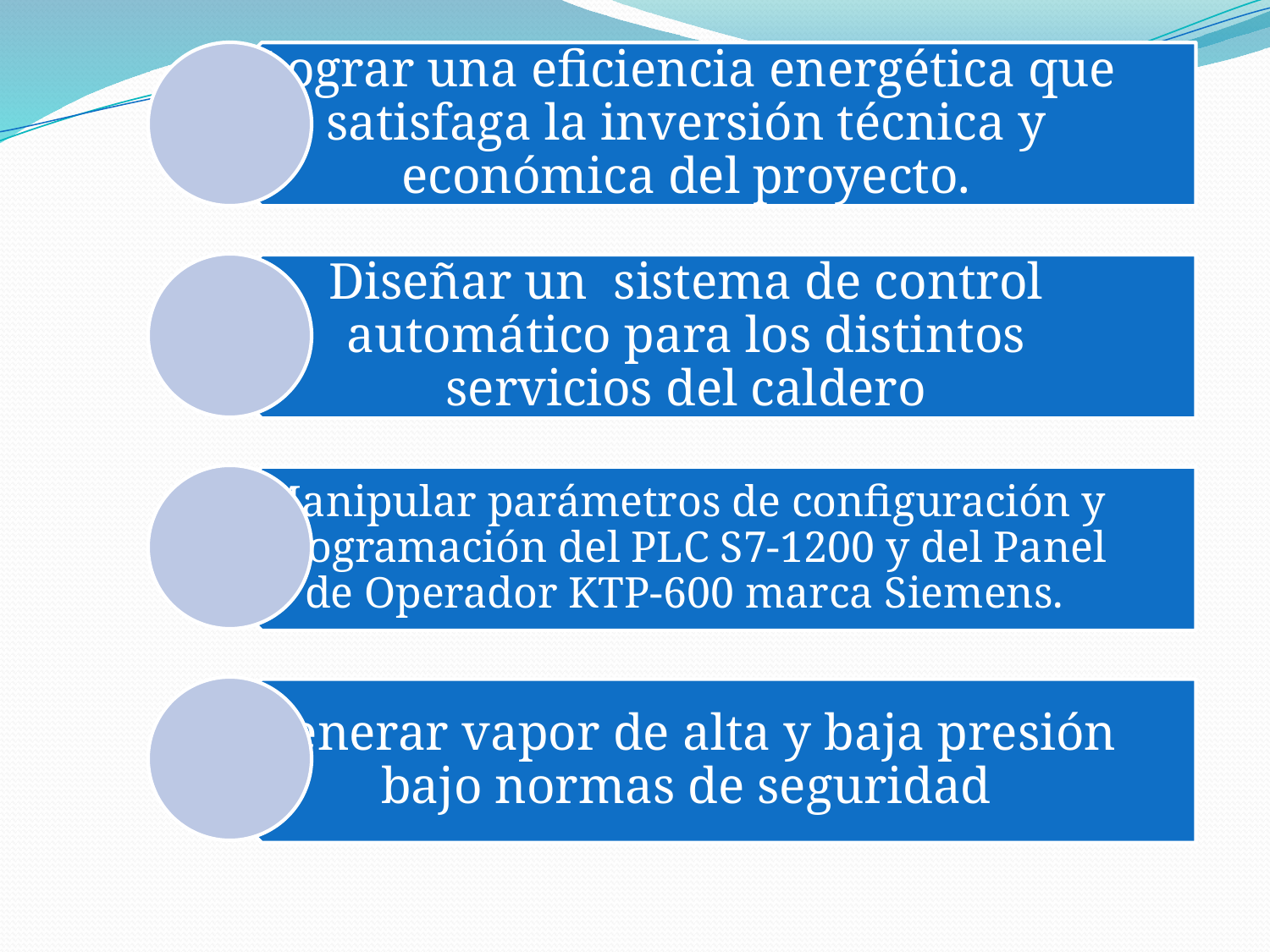

Lograr una eficiencia energética que satisfaga la inversión técnica y económica del proyecto.
Diseñar un  sistema de control automático para los distintos servicios del caldero
Manipular parámetros de configuración y programación del PLC S7-1200 y del Panel de Operador KTP-600 marca Siemens.
Generar vapor de alta y baja presión bajo normas de seguridad